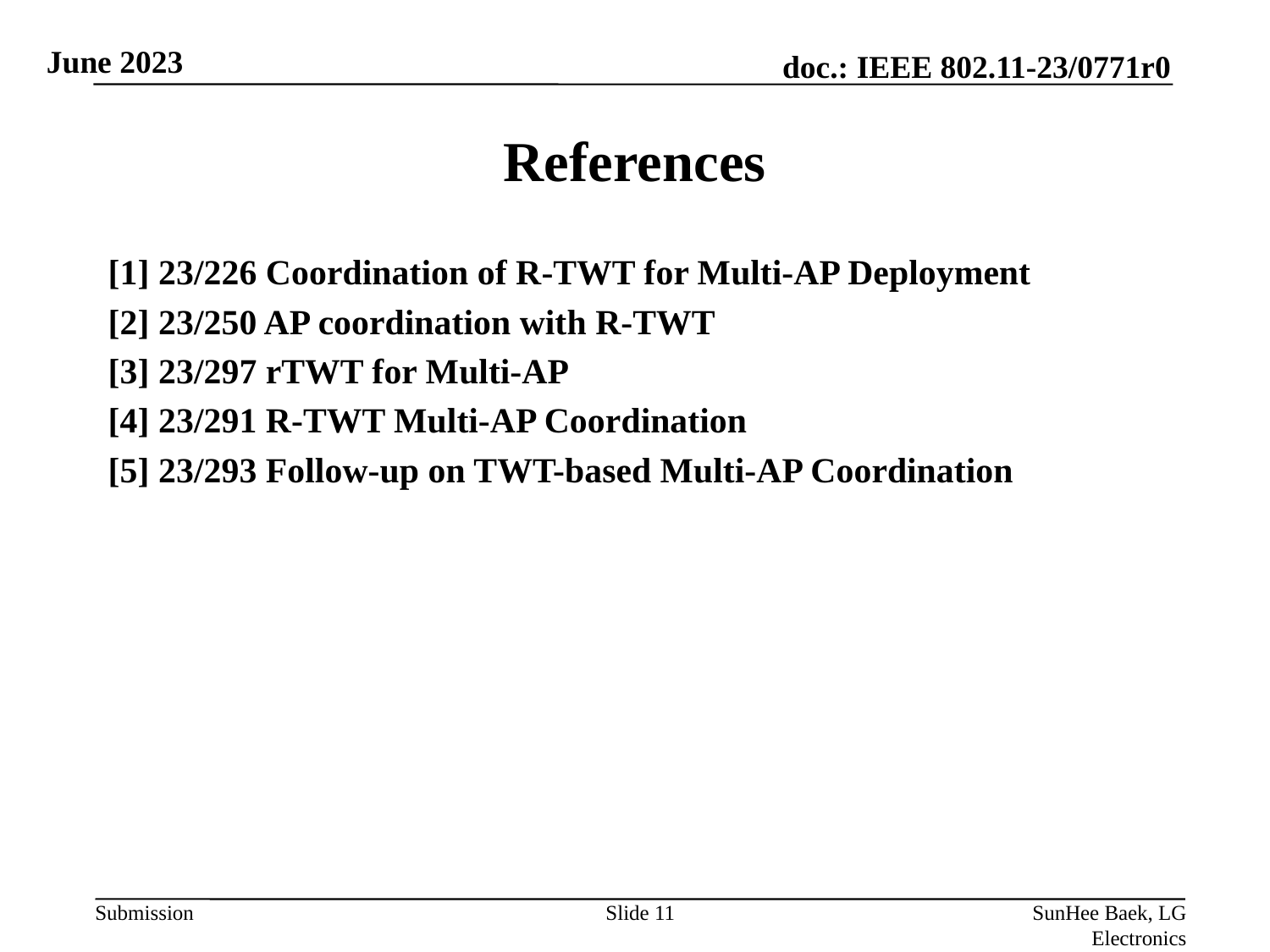

# References
[1] 23/226 Coordination of R-TWT for Multi-AP Deployment
[2] 23/250 AP coordination with R-TWT
[3] 23/297 rTWT for Multi-AP
[4] 23/291 R-TWT Multi-AP Coordination
[5] 23/293 Follow-up on TWT-based Multi-AP Coordination

Slide 11
SunHee Baek, LG Electronics